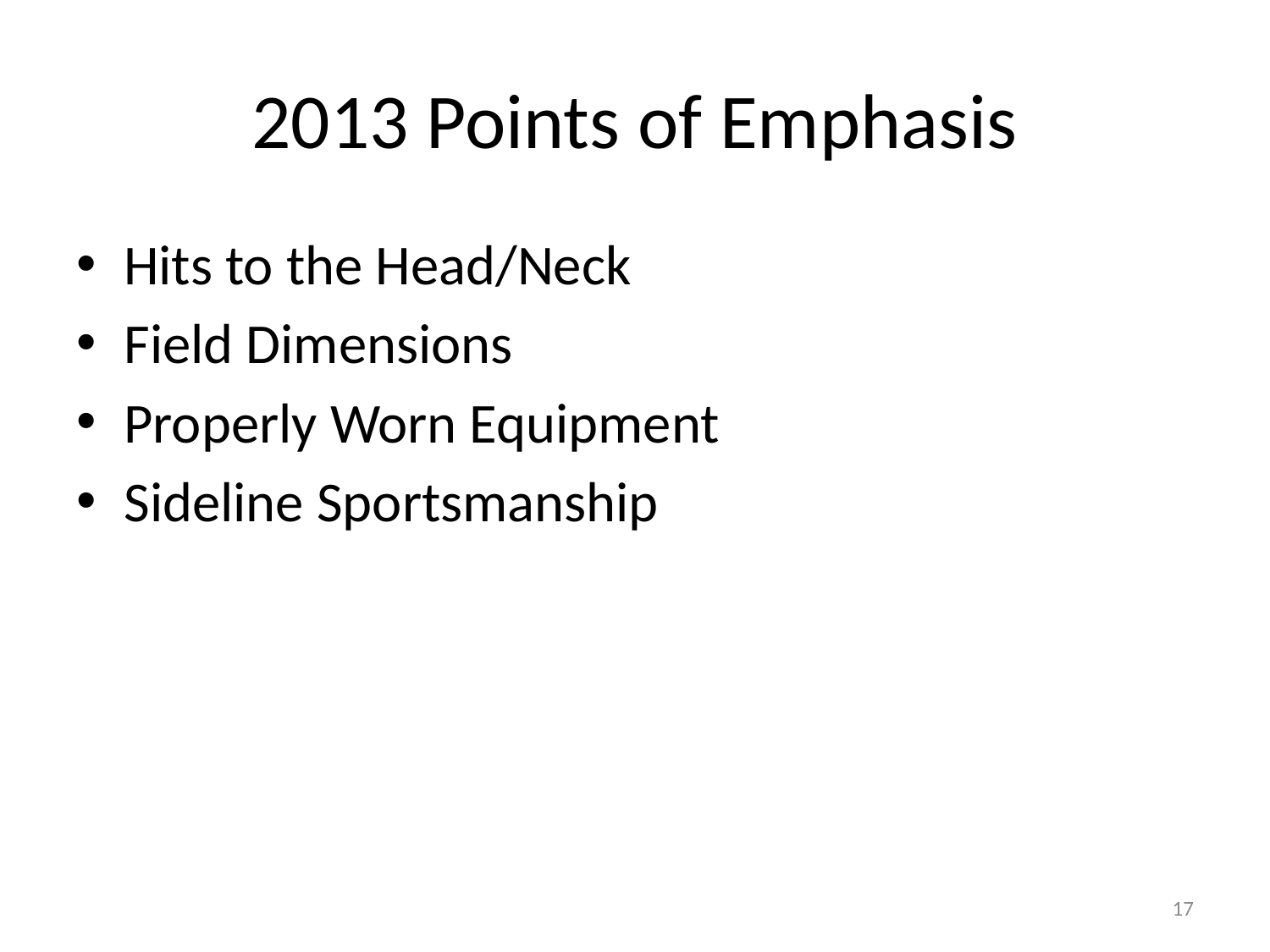

# 2013 Points of Emphasis
Hits to the Head/Neck
Field Dimensions
Properly Worn Equipment
Sideline Sportsmanship
17